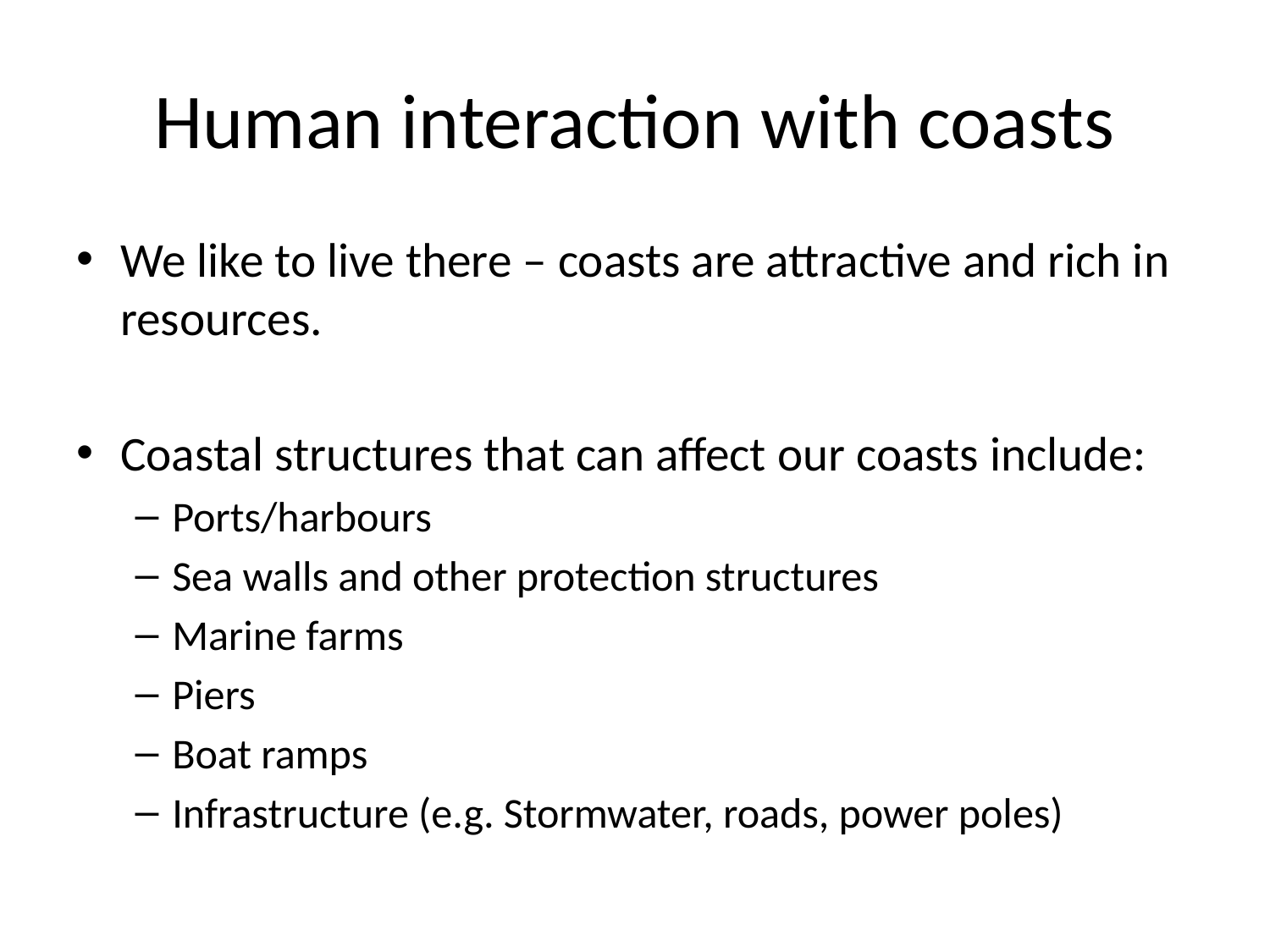

# Human interaction with coasts
We like to live there – coasts are attractive and rich in resources.

Coastal structures that can affect our coasts include:
Ports/harbours
Sea walls and other protection structures
Marine farms
Piers
Boat ramps
Infrastructure (e.g. Stormwater, roads, power poles)